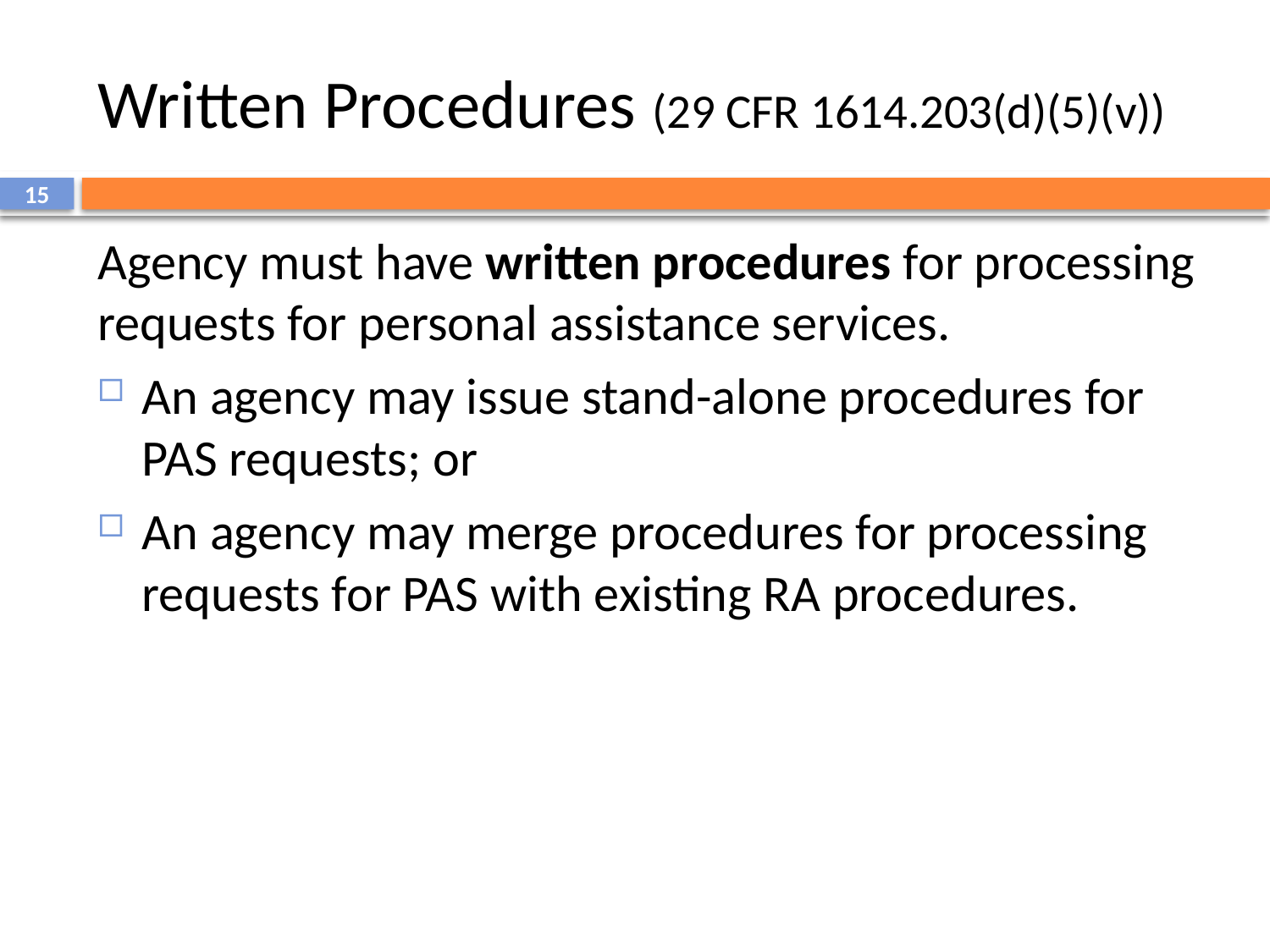

# Written Procedures (29 CFR 1614.203(d)(5)(v))
15
Agency must have written procedures for processing requests for personal assistance services.
An agency may issue stand-alone procedures for PAS requests; or
An agency may merge procedures for processing requests for PAS with existing RA procedures.